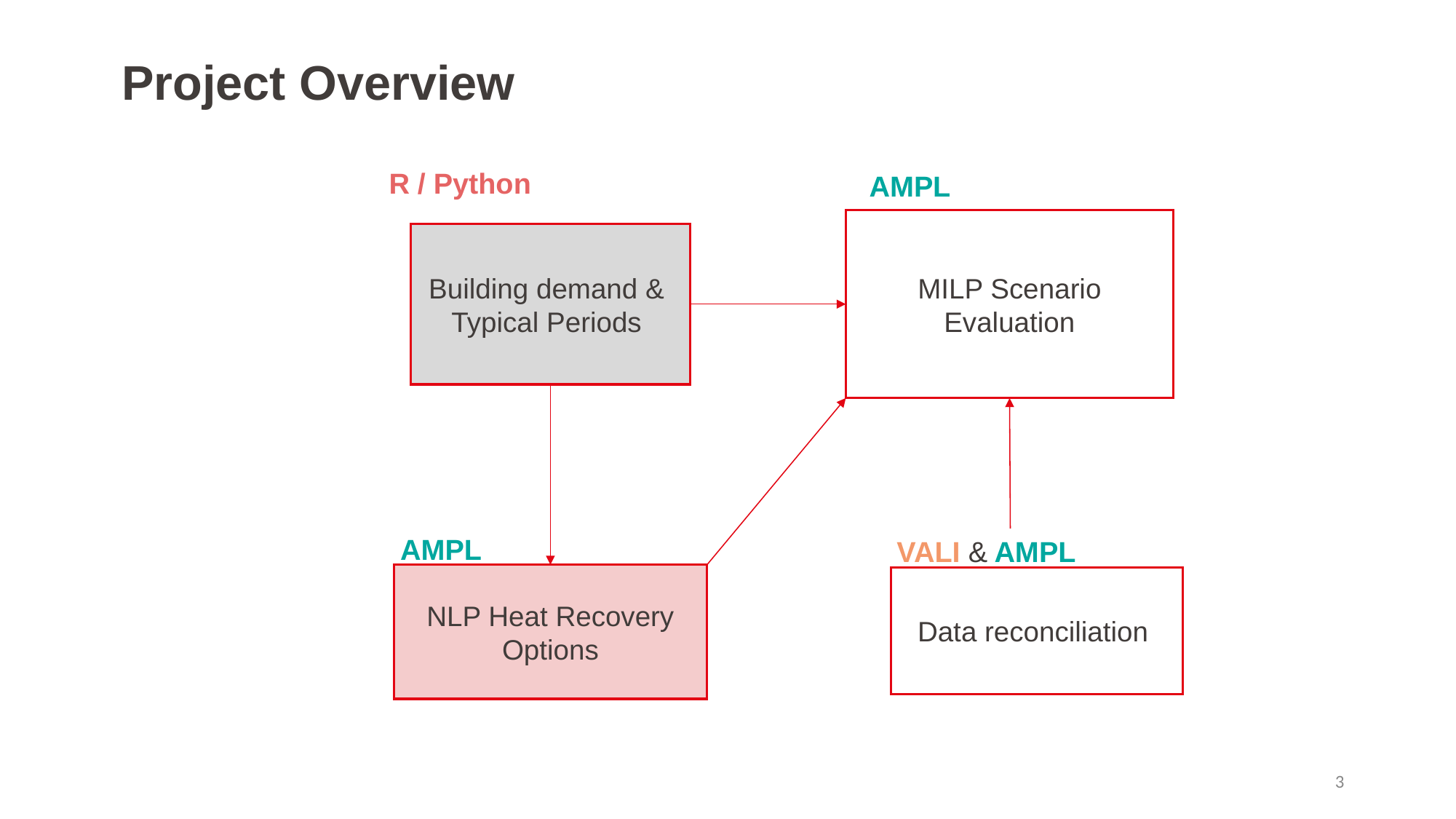

Project Overview
R / Python
AMPL
MILP Scenario Evaluation
Building demand &
Typical Periods
AMPL
VALI & AMPL
NLP Heat Recovery Options
Data reconciliation
3